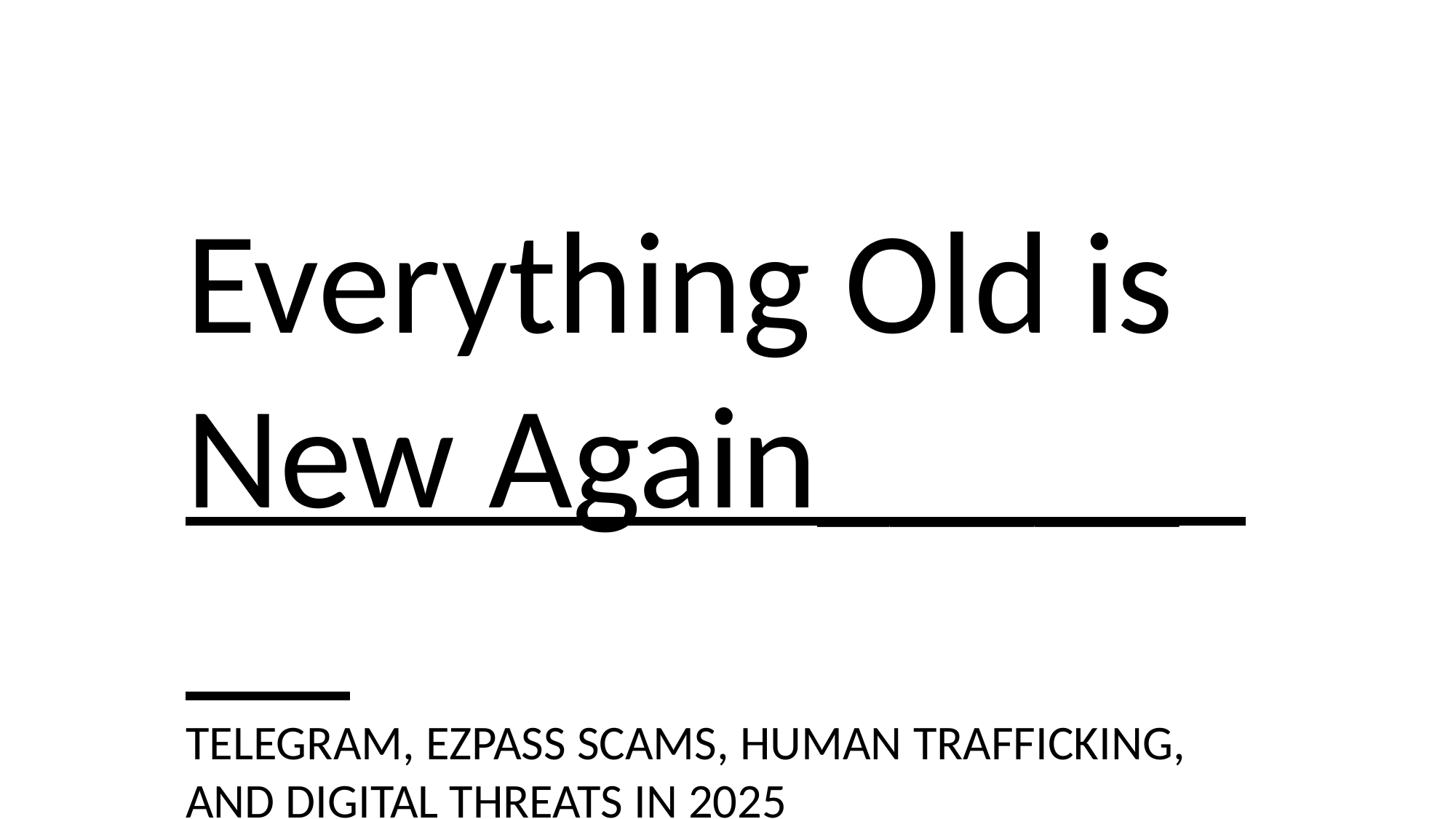

Everything Old is new again
Everything Old is
New Again_____
TELEGRAM, EZPASS SCAMS, HUMAN TRAFFICKING, AND DIGITAL THREATS IN 2025